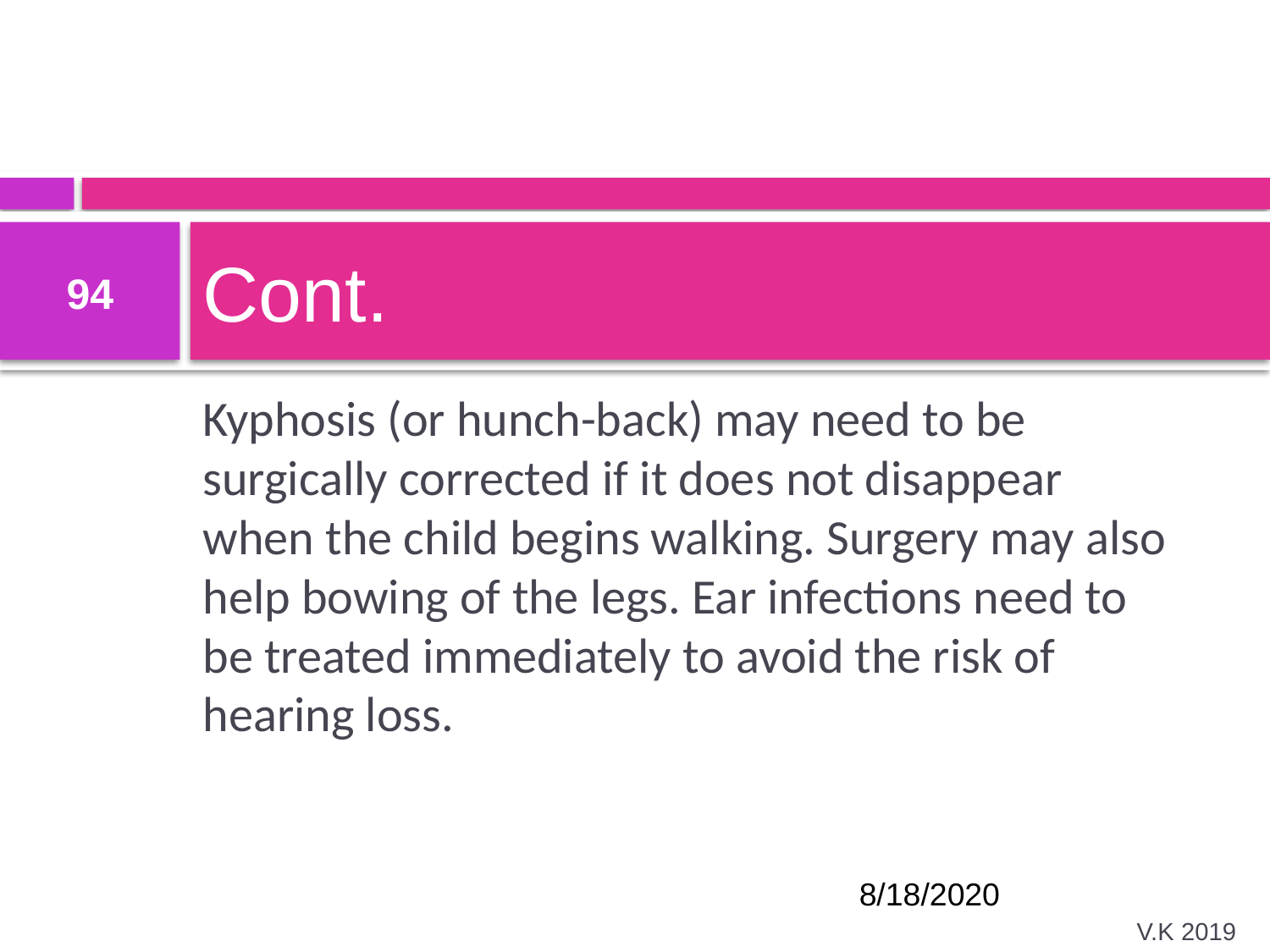

# Cont.
94
Kyphosis (or hunch-back) may need to be surgically corrected if it does not disappear when the child begins walking. Surgery may also help bowing of the legs. Ear infections need to be treated immediately to avoid the risk of hearing loss.
8/18/2020
V.K 2019